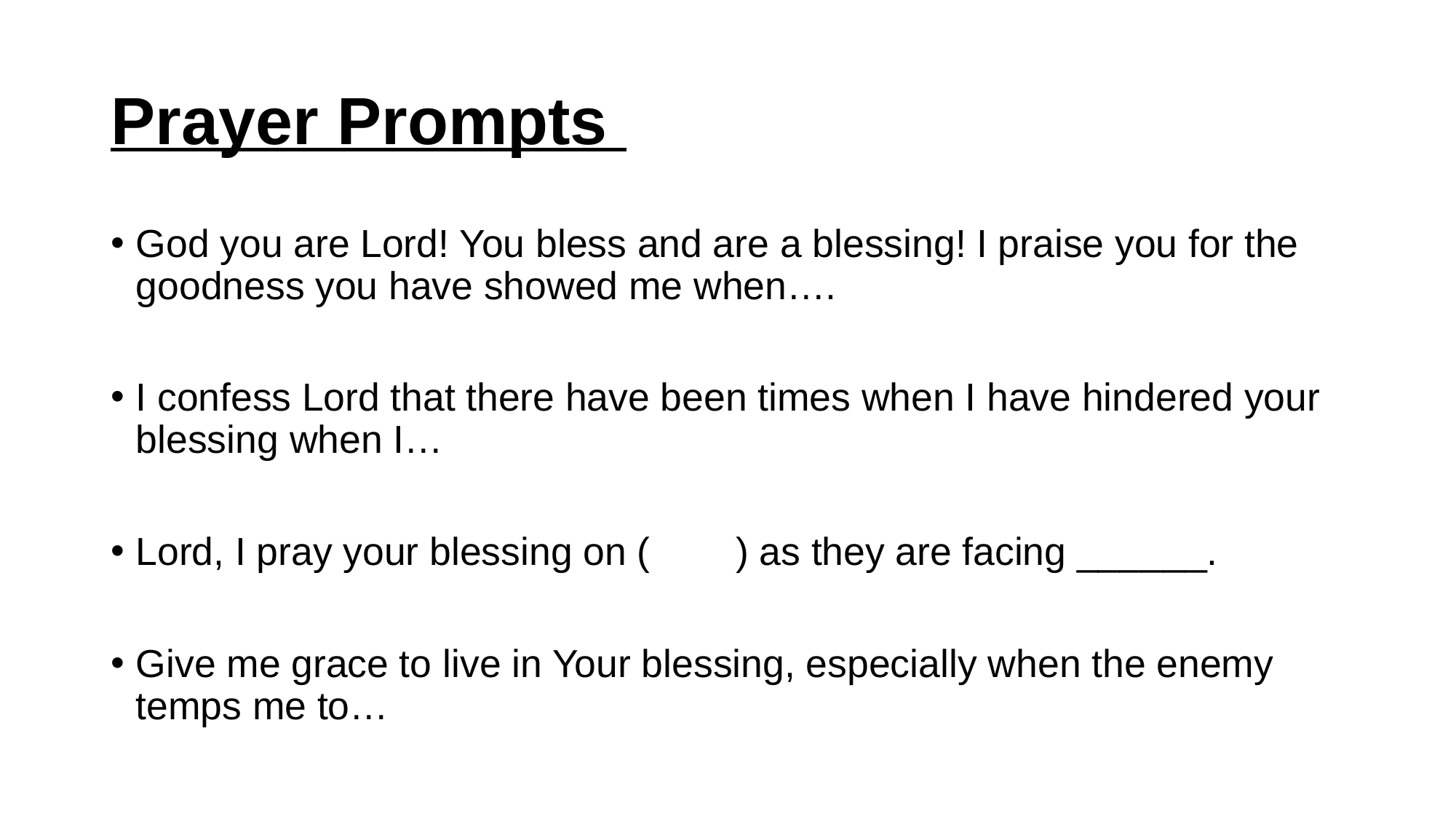

# Prayer Prompts
God you are Lord! You bless and are a blessing! I praise you for the goodness you have showed me when….

I confess Lord that there have been times when I have hindered your blessing when I…

Lord, I pray your blessing on (        ) as they are facing ______.

Give me grace to live in Your blessing, especially when the enemy temps me to…